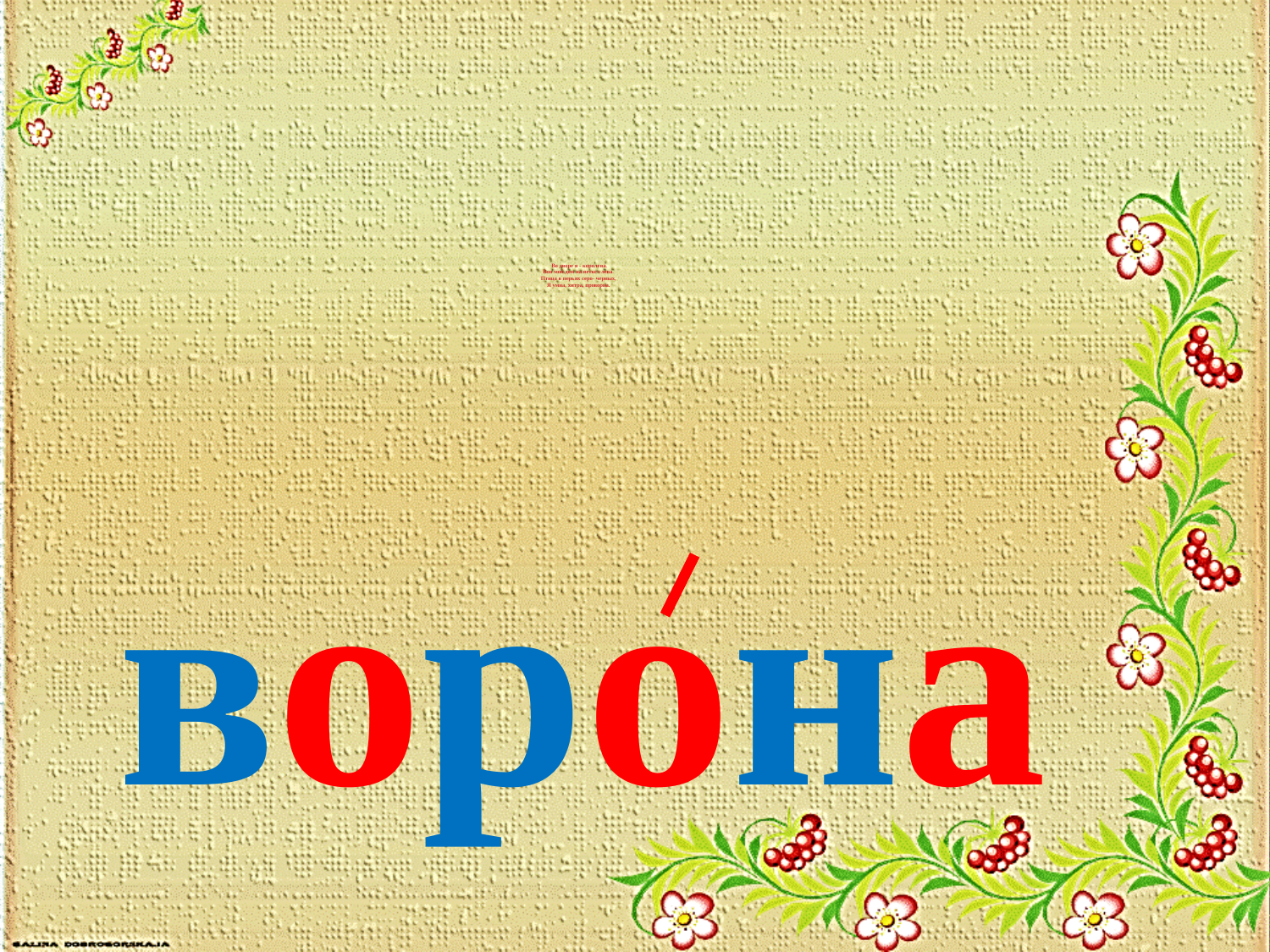

# Во дворе я - королева. Вон мой дом на ветке слева. Птица в перьях серо- черных, Я умна, хитра, проворна.

ворона